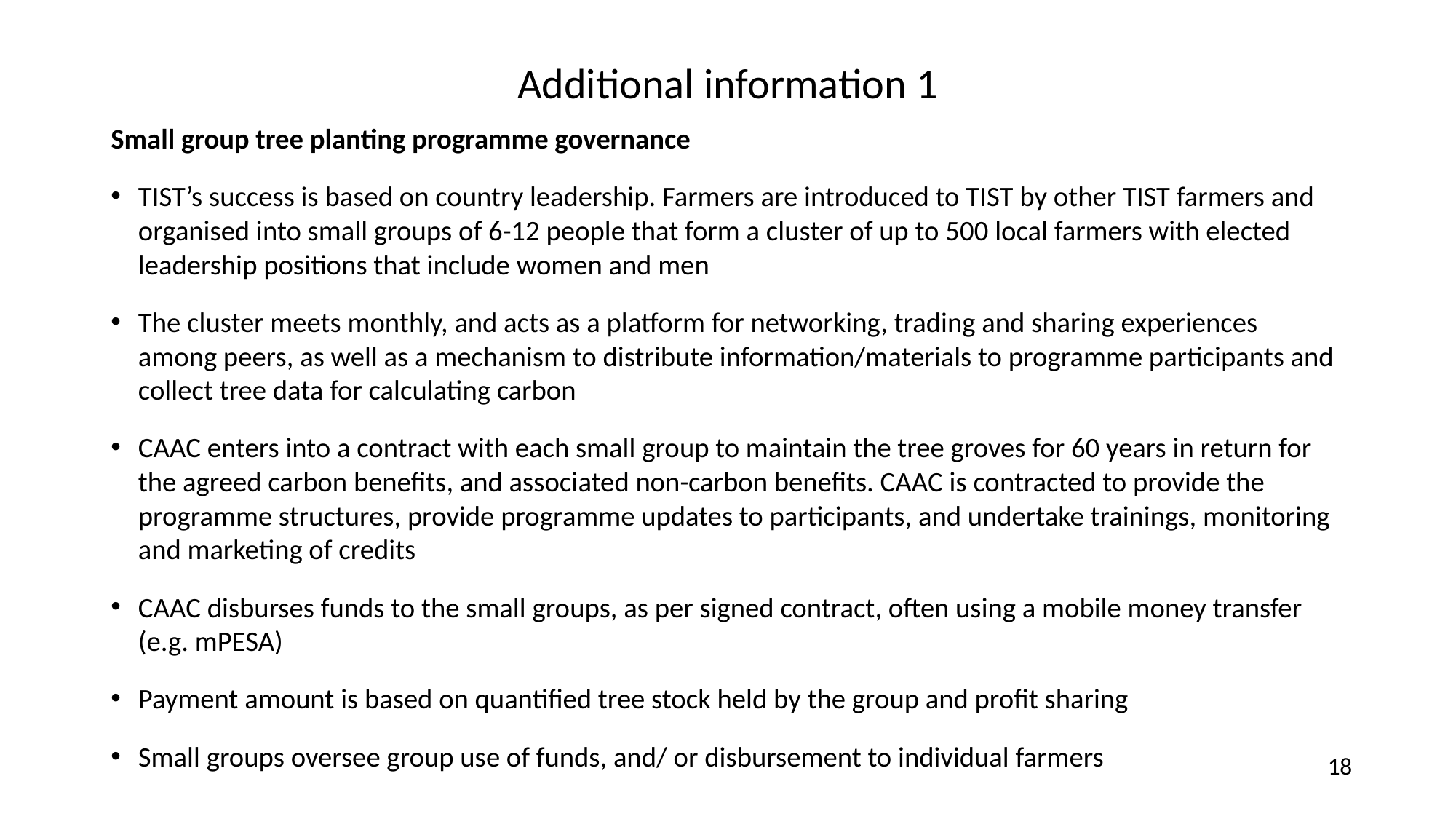

# Additional information 1
Small group tree planting programme governance
TIST’s success is based on country leadership. Farmers are introduced to TIST by other TIST farmers and organised into small groups of 6-12 people that form a cluster of up to 500 local farmers with elected leadership positions that include women and men
The cluster meets monthly, and acts as a platform for networking, trading and sharing experiences among peers, as well as a mechanism to distribute information/materials to programme participants and collect tree data for calculating carbon
CAAC enters into a contract with each small group to maintain the tree groves for 60 years in return for the agreed carbon benefits, and associated non-carbon benefits. CAAC is contracted to provide the programme structures, provide programme updates to participants, and undertake trainings, monitoring and marketing of credits
CAAC disburses funds to the small groups, as per signed contract, often using a mobile money transfer (e.g. mPESA)
Payment amount is based on quantified tree stock held by the group and profit sharing
Small groups oversee group use of funds, and/ or disbursement to individual farmers
18